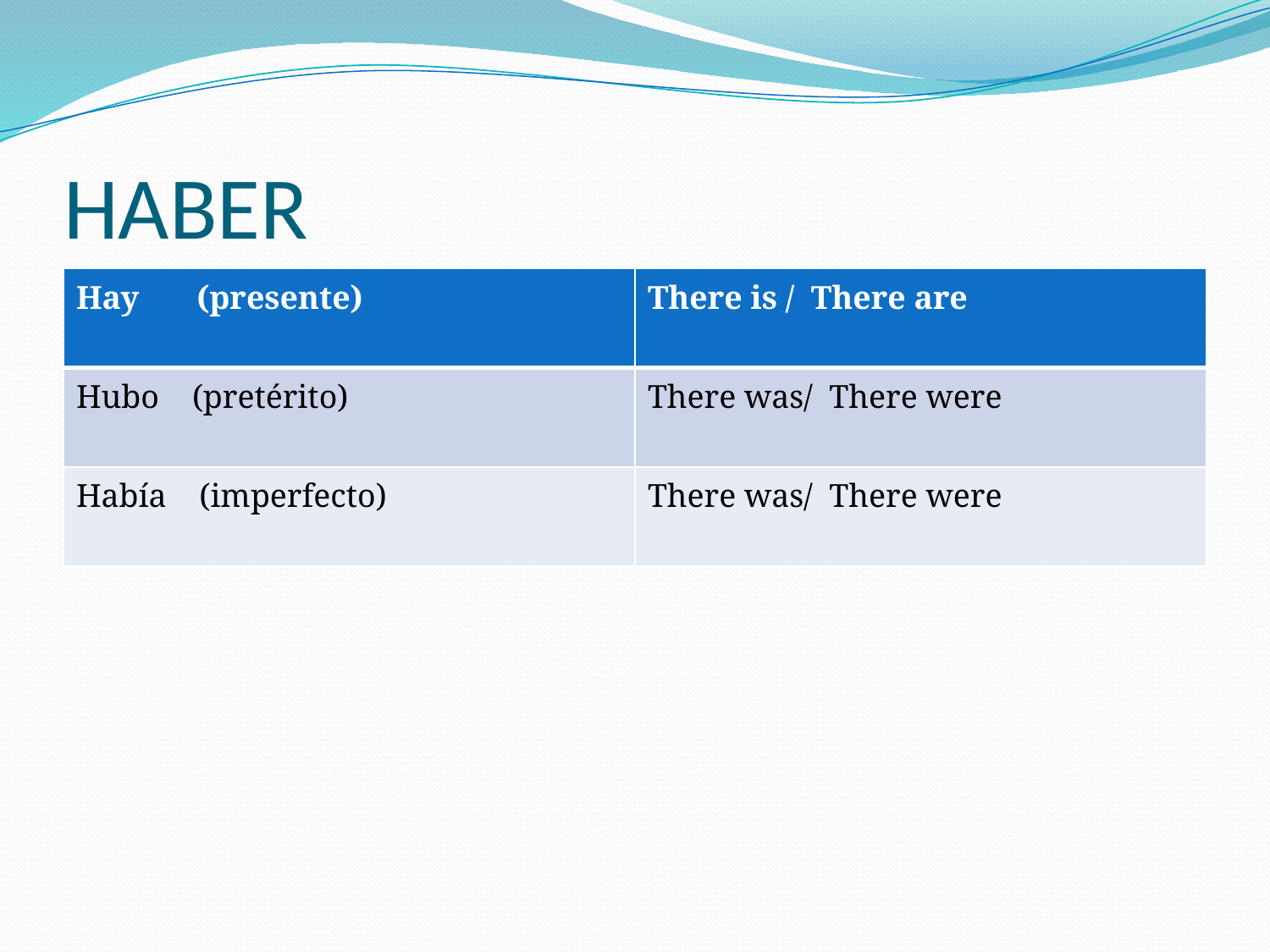

# HABER
| Hay (presente) | There is / There are |
| --- | --- |
| Hubo (pretérito) | There was/ There were |
| Había (imperfecto) | There was/ There were |